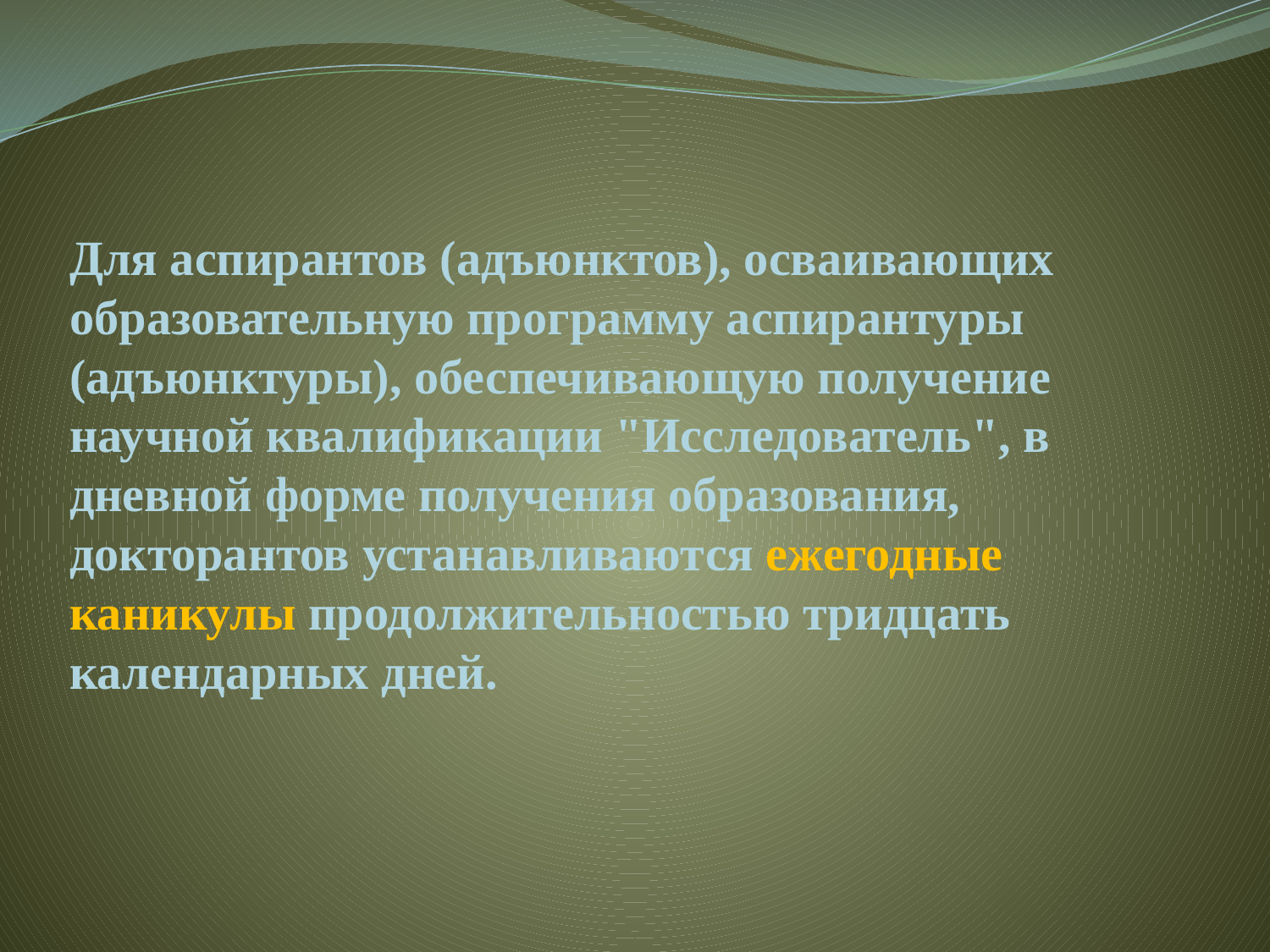

# Для аспирантов (адъюнктов), осваивающих образовательную программу аспирантуры (адъюнктуры), обеспечивающую получение научной квалификации "Исследователь", в дневной форме получения образования, докторантов устанавливаются ежегодные каникулы продолжительностью тридцать календарных дней.